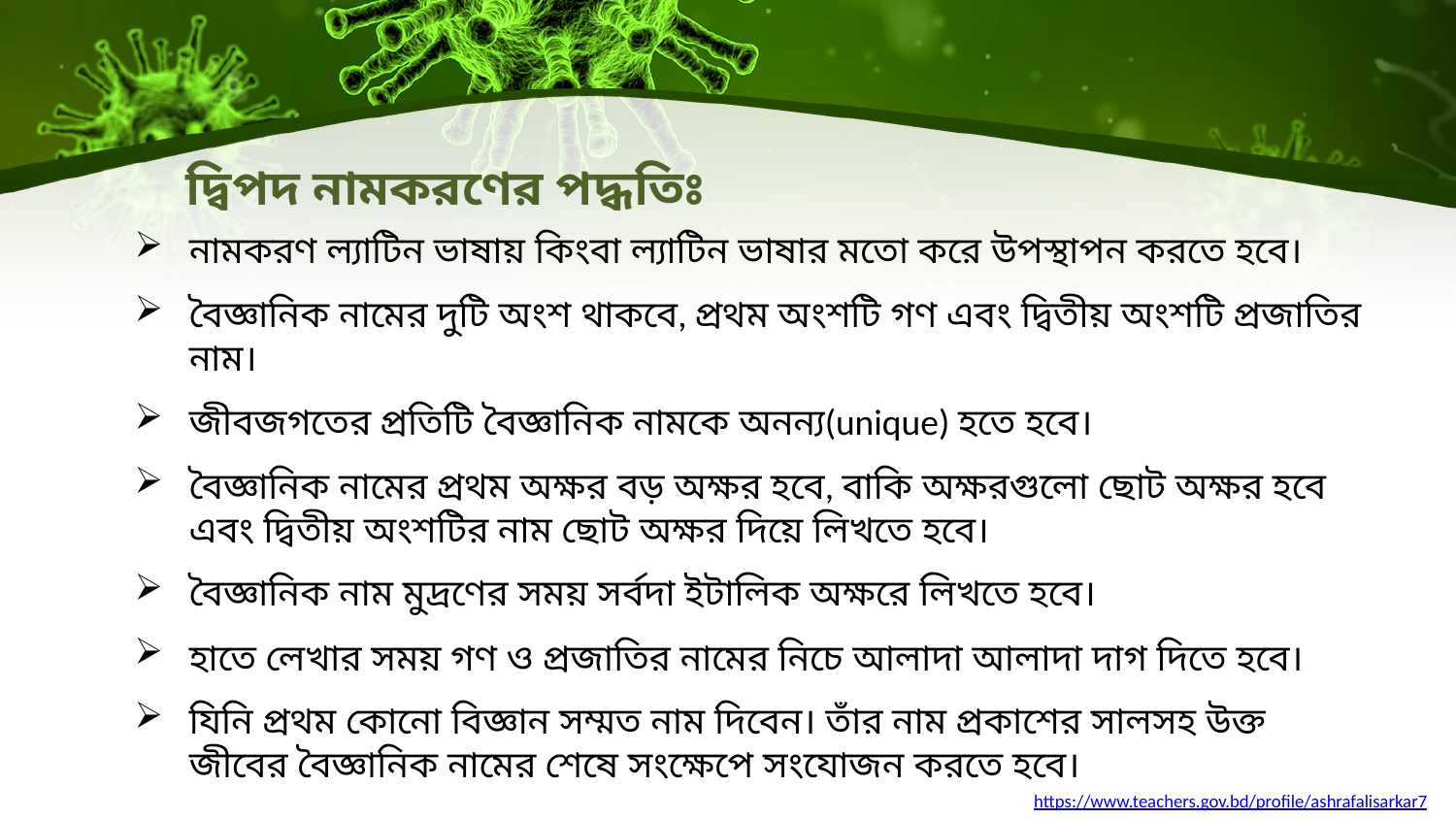

# দ্বিপদ নামকরণের পদ্ধতিঃ
নামকরণ ল্যাটিন ভাষায় কিংবা ল্যাটিন ভাষার মতো করে উপস্থাপন করতে হবে।
বৈজ্ঞানিক নামের দুটি অংশ থাকবে, প্রথম অংশটি গণ এবং দ্বিতীয় অংশটি প্রজাতির নাম।
জীবজগতের প্রতিটি বৈজ্ঞানিক নামকে অনন্য(unique) হতে হবে।
বৈজ্ঞানিক নামের প্রথম অক্ষর বড় অক্ষর হবে, বাকি অক্ষরগুলো ছোট অক্ষর হবে এবং দ্বিতীয় অংশটির নাম ছোট অক্ষর দিয়ে লিখতে হবে।
বৈজ্ঞানিক নাম মুদ্রণের সময় সর্বদা ইটালিক অক্ষরে লিখতে হবে।
হাতে লেখার সময় গণ ও প্রজাতির নামের নিচে আলাদা আলাদা দাগ দিতে হবে।
যিনি প্রথম কোনো বিজ্ঞান সম্মত নাম দিবেন। তাঁর নাম প্রকাশের সালসহ উক্ত জীবের বৈজ্ঞানিক নামের শেষে সংক্ষেপে সংযোজন করতে হবে।
https://www.teachers.gov.bd/profile/ashrafalisarkar7